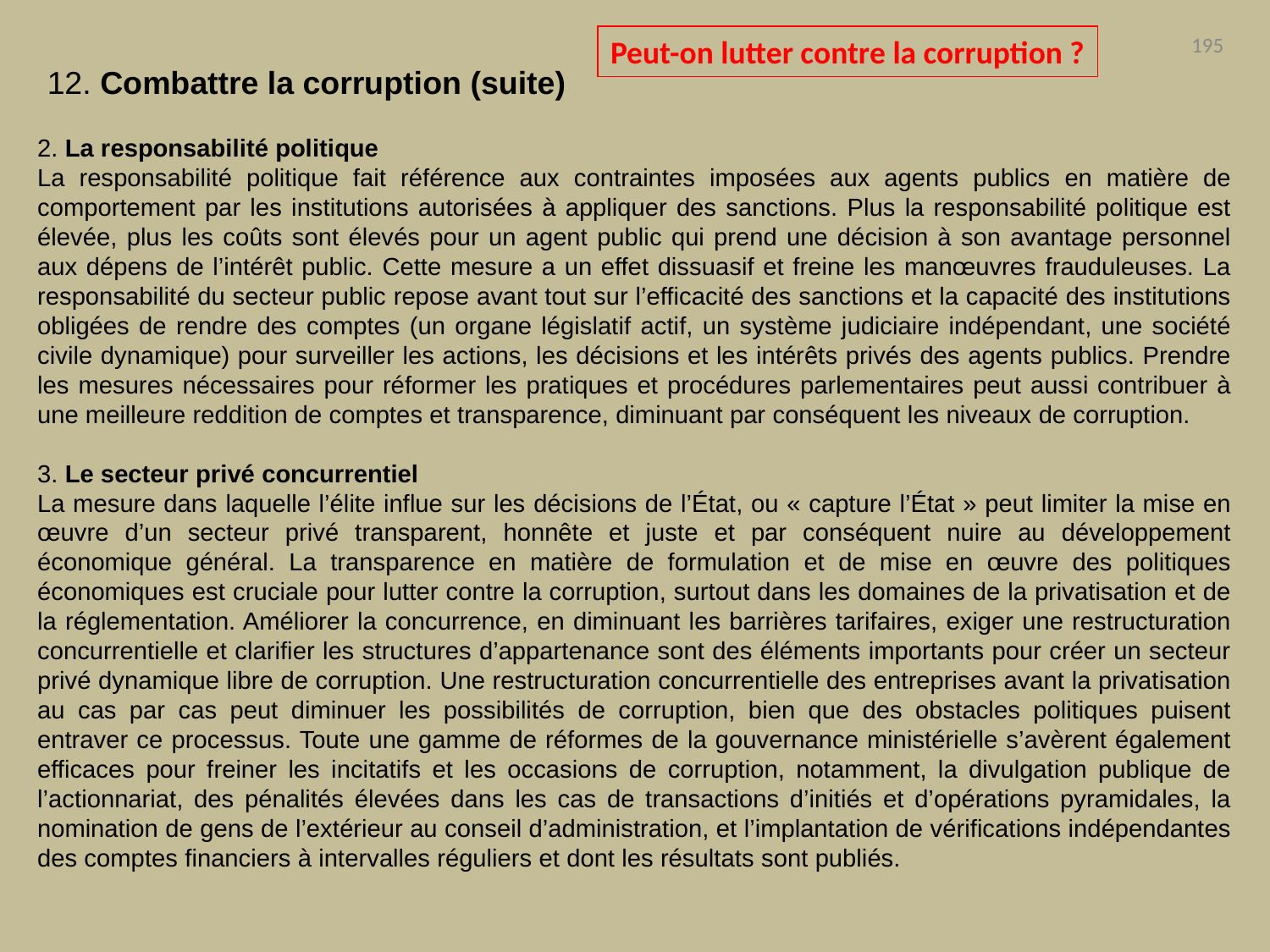

Peut-on lutter contre la corruption ?
195
12. Combattre la corruption (suite)
2. La responsabilité politique
La responsabilité politique fait référence aux contraintes imposées aux agents publics en matière de comportement par les institutions autorisées à appliquer des sanctions. Plus la responsabilité politique est élevée, plus les coûts sont élevés pour un agent public qui prend une décision à son avantage personnel aux dépens de l’intérêt public. Cette mesure a un effet dissuasif et freine les manœuvres frauduleuses. La responsabilité du secteur public repose avant tout sur l’efficacité des sanctions et la capacité des institutions obligées de rendre des comptes (un organe législatif actif, un système judiciaire indépendant, une société civile dynamique) pour surveiller les actions, les décisions et les intérêts privés des agents publics. Prendre les mesures nécessaires pour réformer les pratiques et procédures parlementaires peut aussi contribuer à une meilleure reddition de comptes et transparence, diminuant par conséquent les niveaux de corruption.

3. Le secteur privé concurrentiel
La mesure dans laquelle l’élite influe sur les décisions de l’État, ou « capture l’État » peut limiter la mise en œuvre d’un secteur privé transparent, honnête et juste et par conséquent nuire au développement économique général. La transparence en matière de formulation et de mise en œuvre des politiques économiques est cruciale pour lutter contre la corruption, surtout dans les domaines de la privatisation et de la réglementation. Améliorer la concurrence, en diminuant les barrières tarifaires, exiger une restructuration concurrentielle et clarifier les structures d’appartenance sont des éléments importants pour créer un secteur privé dynamique libre de corruption. Une restructuration concurrentielle des entreprises avant la privatisation au cas par cas peut diminuer les possibilités de corruption, bien que des obstacles politiques puisent entraver ce processus. Toute une gamme de réformes de la gouvernance ministérielle s’avèrent également efficaces pour freiner les incitatifs et les occasions de corruption, notamment, la divulgation publique de l’actionnariat, des pénalités élevées dans les cas de transactions d’initiés et d’opérations pyramidales, la nomination de gens de l’extérieur au conseil d’administration, et l’implantation de vérifications indépendantes des comptes financiers à intervalles réguliers et dont les résultats sont publiés.